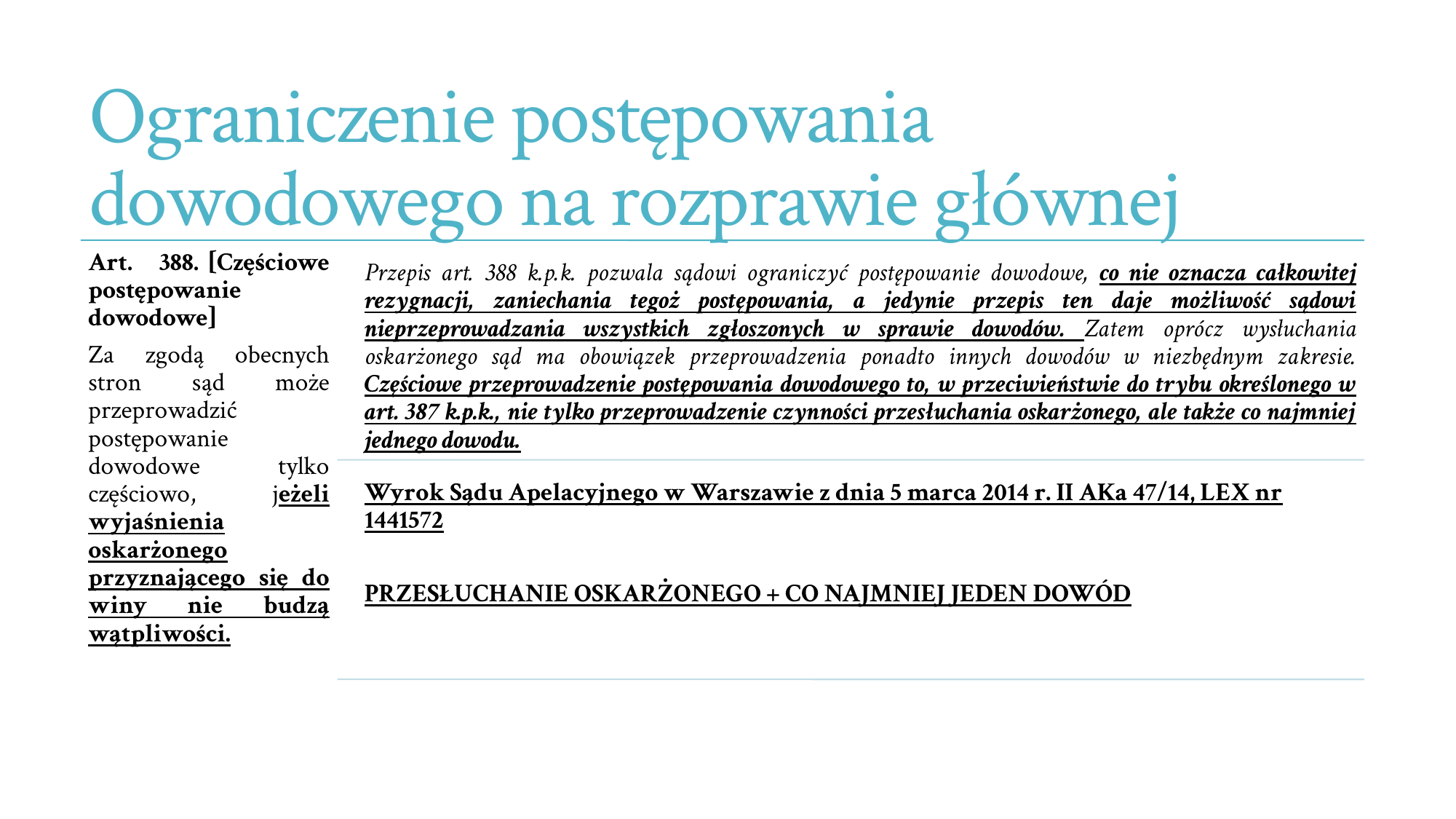

# Ograniczenie postępowania dowodowego na rozprawie głównej
Art.  388.  [Częściowe postępowanie dowodowe]
Za zgodą obecnych stron sąd może przeprowadzić postępowanie dowodowe tylko częściowo, jeżeli wyjaśnienia oskarżonego przyznającego się do winy nie budzą wątpliwości.

Przepis art. 388 k.p.k. pozwala sądowi ograniczyć postępowanie dowodowe, co nie oznacza całkowitej rezygnacji, zaniechania tegoż postępowania, a jedynie przepis ten daje możliwość sądowi nieprzeprowadzania wszystkich zgłoszonych w sprawie dowodów. Zatem oprócz wysłuchania oskarżonego sąd ma obowiązek przeprowadzenia ponadto innych dowodów w niezbędnym zakresie. Częściowe przeprowadzenie postępowania dowodowego to, w przeciwieństwie do trybu określonego w art. 387 k.p.k., nie tylko przeprowadzenie czynności przesłuchania oskarżonego, ale także co najmniej jednego dowodu.
Wyrok Sądu Apelacyjnego w Warszawie z dnia 5 marca 2014 r. II AKa 47/14, LEX nr 1441572

PRZESŁUCHANIE OSKARŻONEGO + CO NAJMNIEJ JEDEN DOWÓD